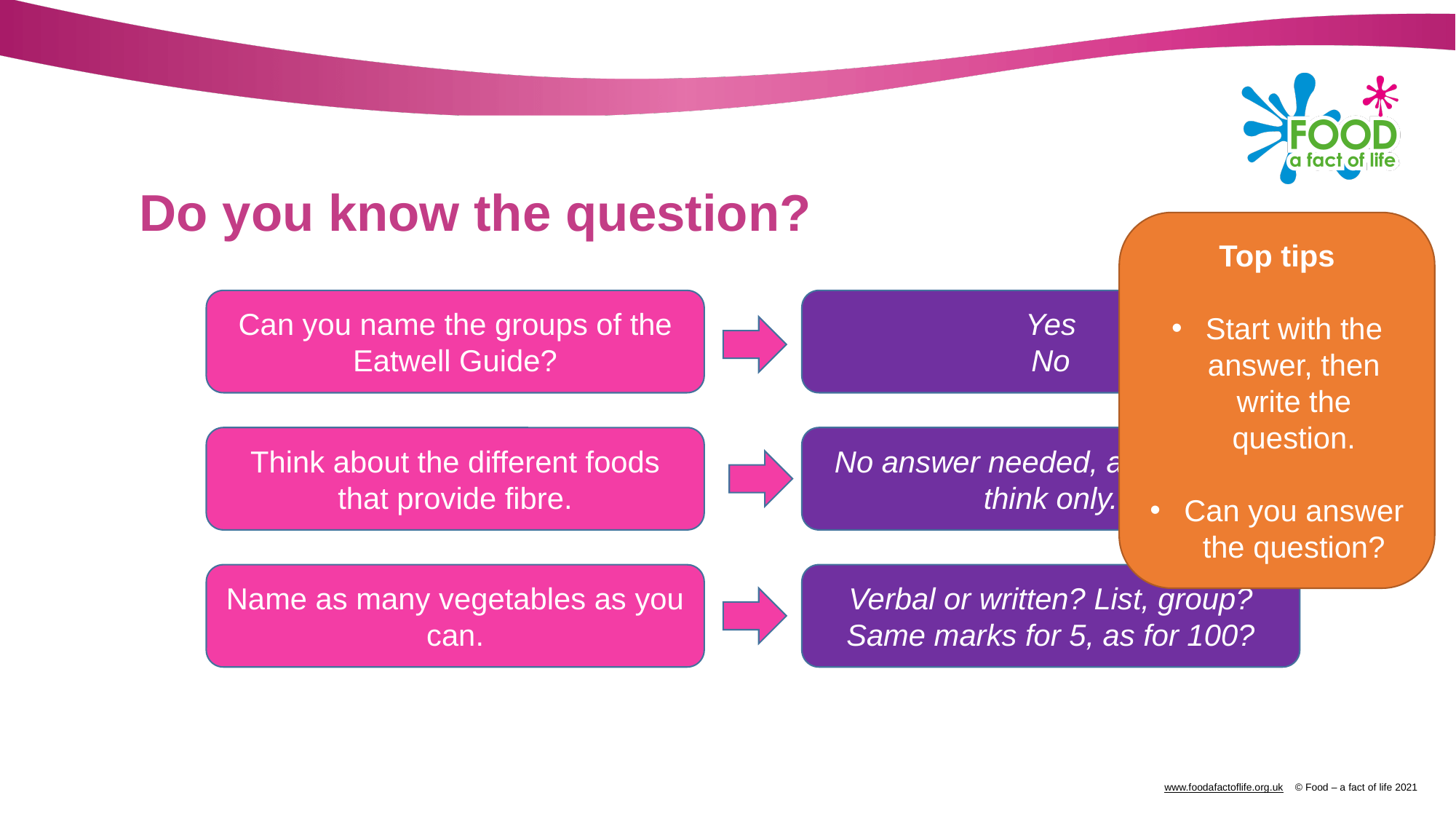

# Do you know the question?
Top tips

Start with the answer, then write the question.

Can you answer the question?
Yes
No
Can you name the groups of the Eatwell Guide?

No answer needed, as it says to think only.
Think about the different foods that provide fibre.

Name as many vegetables as you can.
Verbal or written? List, group? Same marks for 5, as for 100?